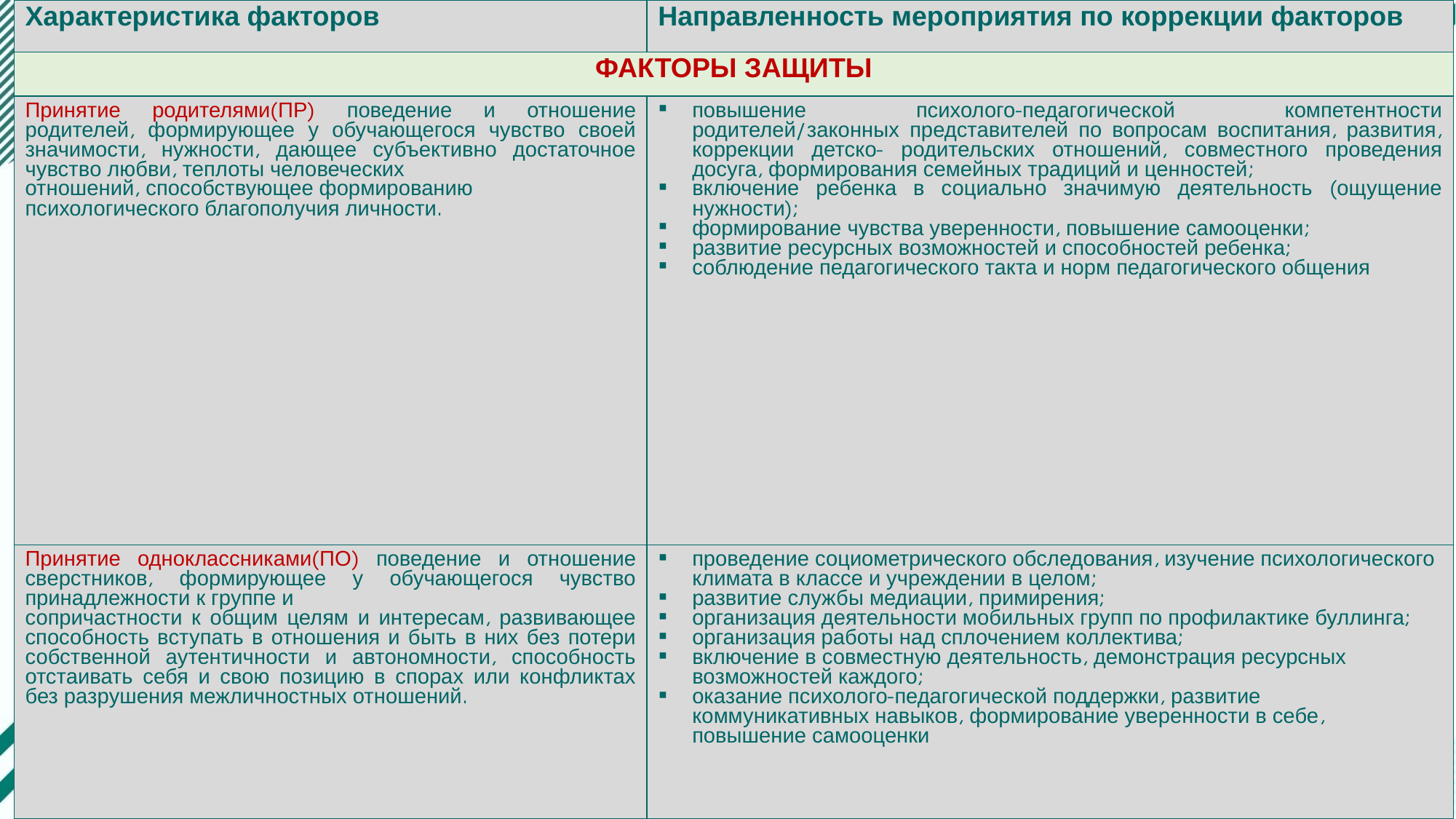

| Характеристика факторов | Направленность мероприятия по коррекции факторов |
| --- | --- |
| ФАКТОРЫ ЗАЩИТЫ |  |
| Принятие родителями(ПР) поведение и отношение родителей, формирующее у обучающегося чувство своей значимости, нужности, дающее субъективно достаточное чувство любви, теплоты человеческих отношений, способствующее формированию психологического благополучия личности. | повышение психолого-педагогической компетентности родителей/законных представителей по вопросам воспитания, развития, коррекции детско- родительских отношений, совместного проведения досуга, формирования семейных традиций и ценностей; включение ребенка в социально значимую деятельность (ощущение нужности); формирование чувства уверенности, повышение самооценки; развитие ресурсных возможностей и способностей ребенка; соблюдение педагогического такта и норм педагогического общения |
| Принятие одноклассниками(ПО) поведение и отношение сверстников, формирующее у обучающегося чувство принадлежности к группе и сопричастности к общим целям и интересам, развивающее способность вступать в отношения и быть в них без потери собственной аутентичности и автономности, способность отстаивать себя и свою позицию в спорах или конфликтах без разрушения межличностных отношений. | проведение социометрического обследования, изучение психологического климата в классе и учреждении в целом; развитие службы медиации, примирения; организация деятельности мобильных групп по профилактике буллинга; организация работы над сплочением коллектива; включение в совместную деятельность, демонстрация ресурсных возможностей каждого; оказание психолого-педагогической поддержки, развитие коммуникативных навыков, формирование уверенности в себе, повышение самооценки |